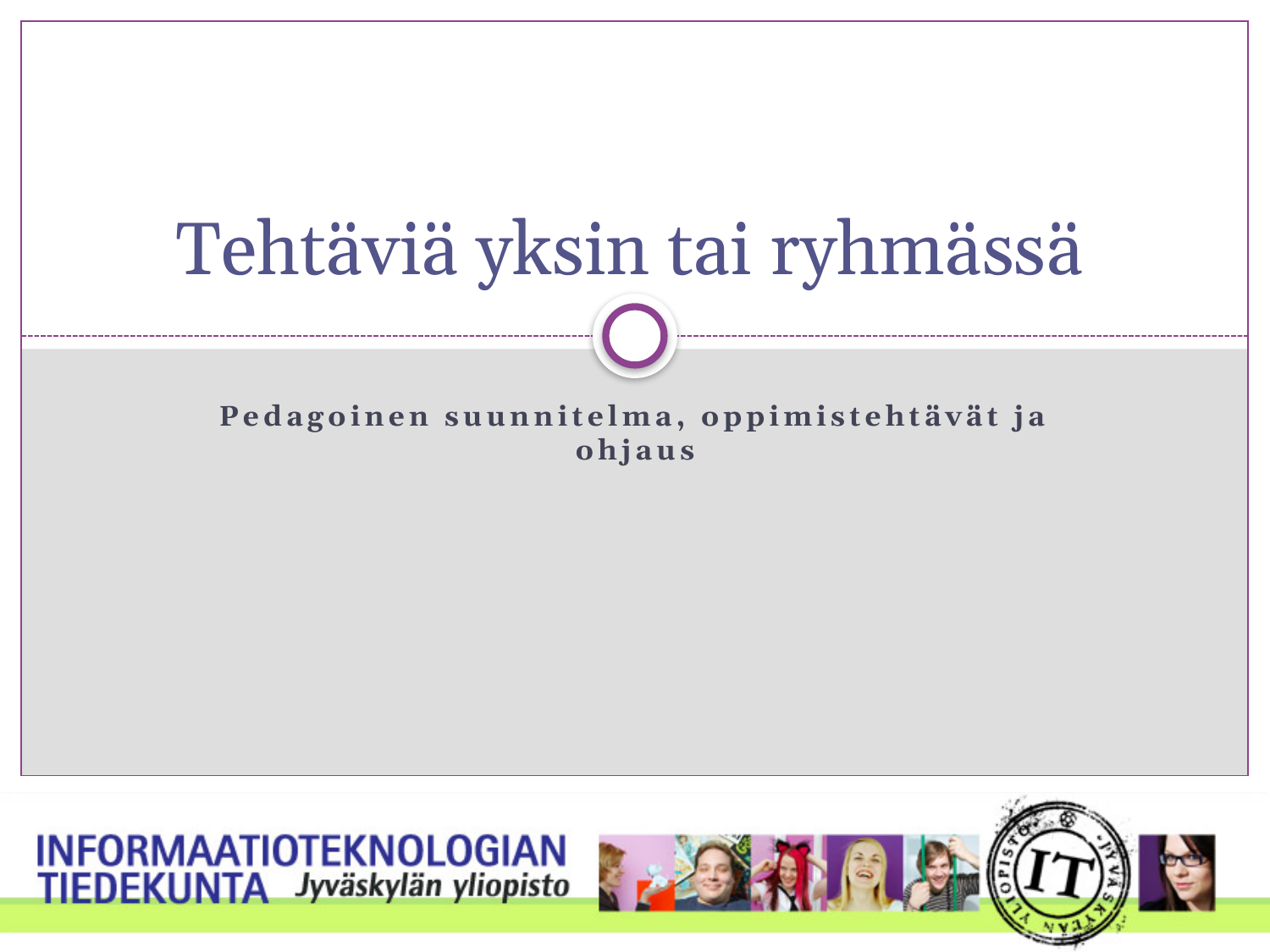

# Tehtäviä yksin tai ryhmässä
Pedagoinen suunnitelma, oppimistehtävät ja ohjaus